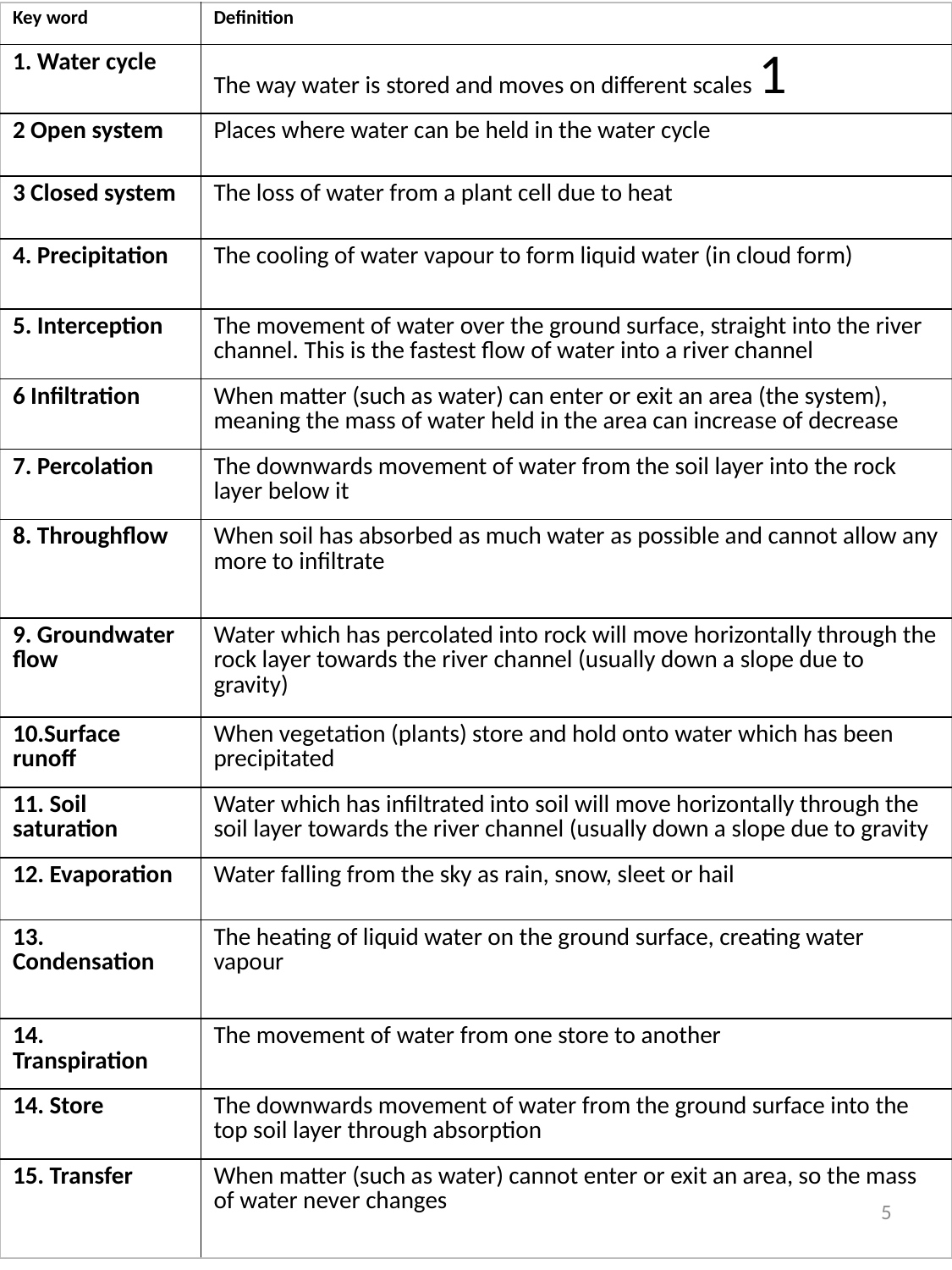

| Key word | Definition |
| --- | --- |
| 1. Water cycle | The way water is stored and moves on different scales 1 |
| 2 Open system | Places where water can be held in the water cycle |
| 3 Closed system | The loss of water from a plant cell due to heat |
| 4. Precipitation | The cooling of water vapour to form liquid water (in cloud form) |
| 5. Interception | The movement of water over the ground surface, straight into the river channel. This is the fastest flow of water into a river channel |
| 6 Infiltration | When matter (such as water) can enter or exit an area (the system), meaning the mass of water held in the area can increase of decrease |
| 7. Percolation | The downwards movement of water from the soil layer into the rock layer below it |
| 8. Throughflow | When soil has absorbed as much water as possible and cannot allow any more to infiltrate |
| 9. Groundwater flow | Water which has percolated into rock will move horizontally through the rock layer towards the river channel (usually down a slope due to gravity) |
| 10.Surface runoff | When vegetation (plants) store and hold onto water which has been precipitated |
| 11. Soil saturation | Water which has infiltrated into soil will move horizontally through the soil layer towards the river channel (usually down a slope due to gravity |
| 12. Evaporation | Water falling from the sky as rain, snow, sleet or hail |
| 13. Condensation | The heating of liquid water on the ground surface, creating water vapour |
| 14. Transpiration | The movement of water from one store to another |
| 14. Store | The downwards movement of water from the ground surface into the top soil layer through absorption |
| 15. Transfer | When matter (such as water) cannot enter or exit an area, so the mass of water never changes |
5